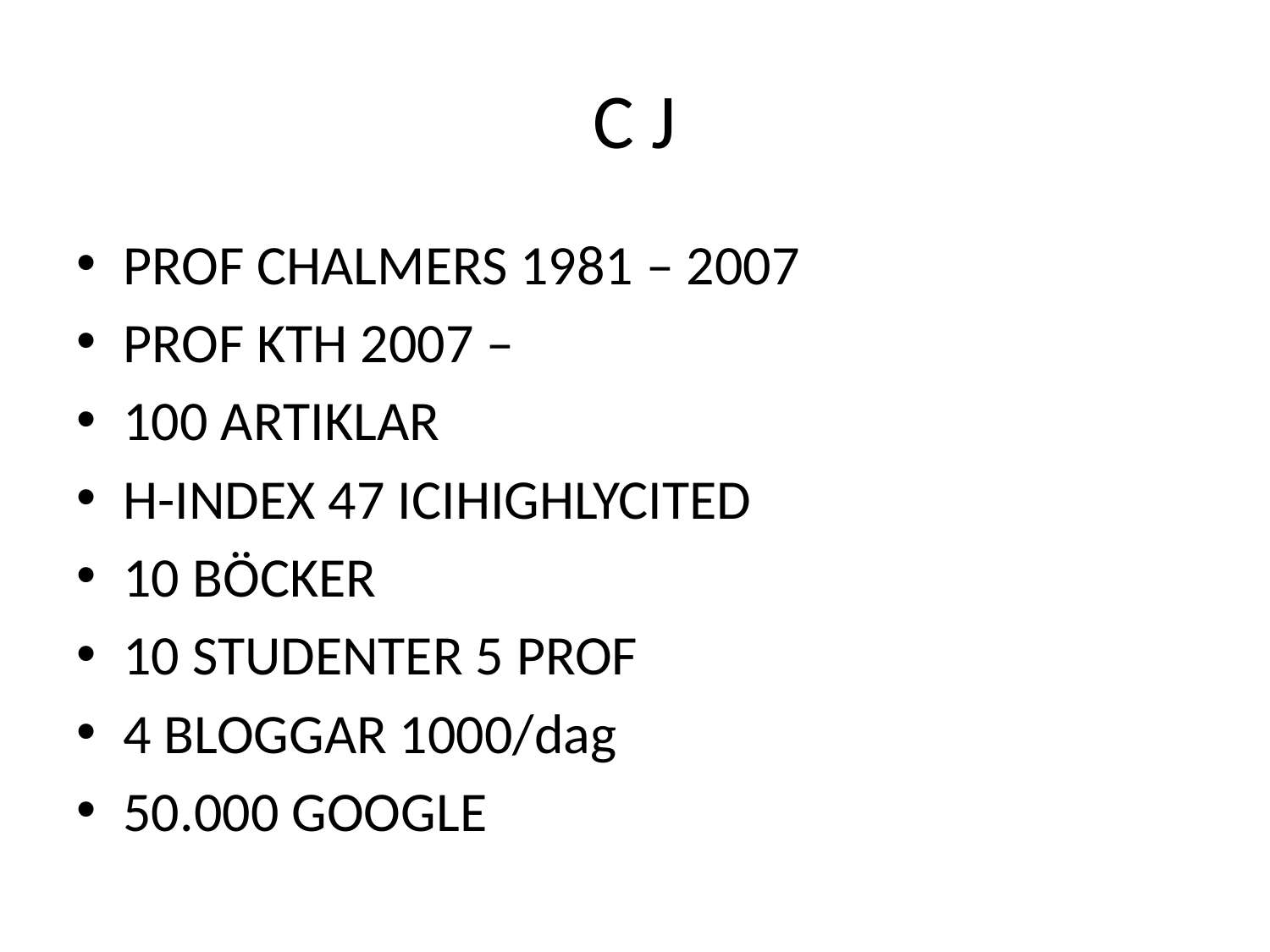

# C J
PROF CHALMERS 1981 – 2007
PROF KTH 2007 –
100 ARTIKLAR
H-INDEX 47 ICIHIGHLYCITED
10 BÖCKER
10 STUDENTER 5 PROF
4 BLOGGAR 1000/dag
50.000 GOOGLE